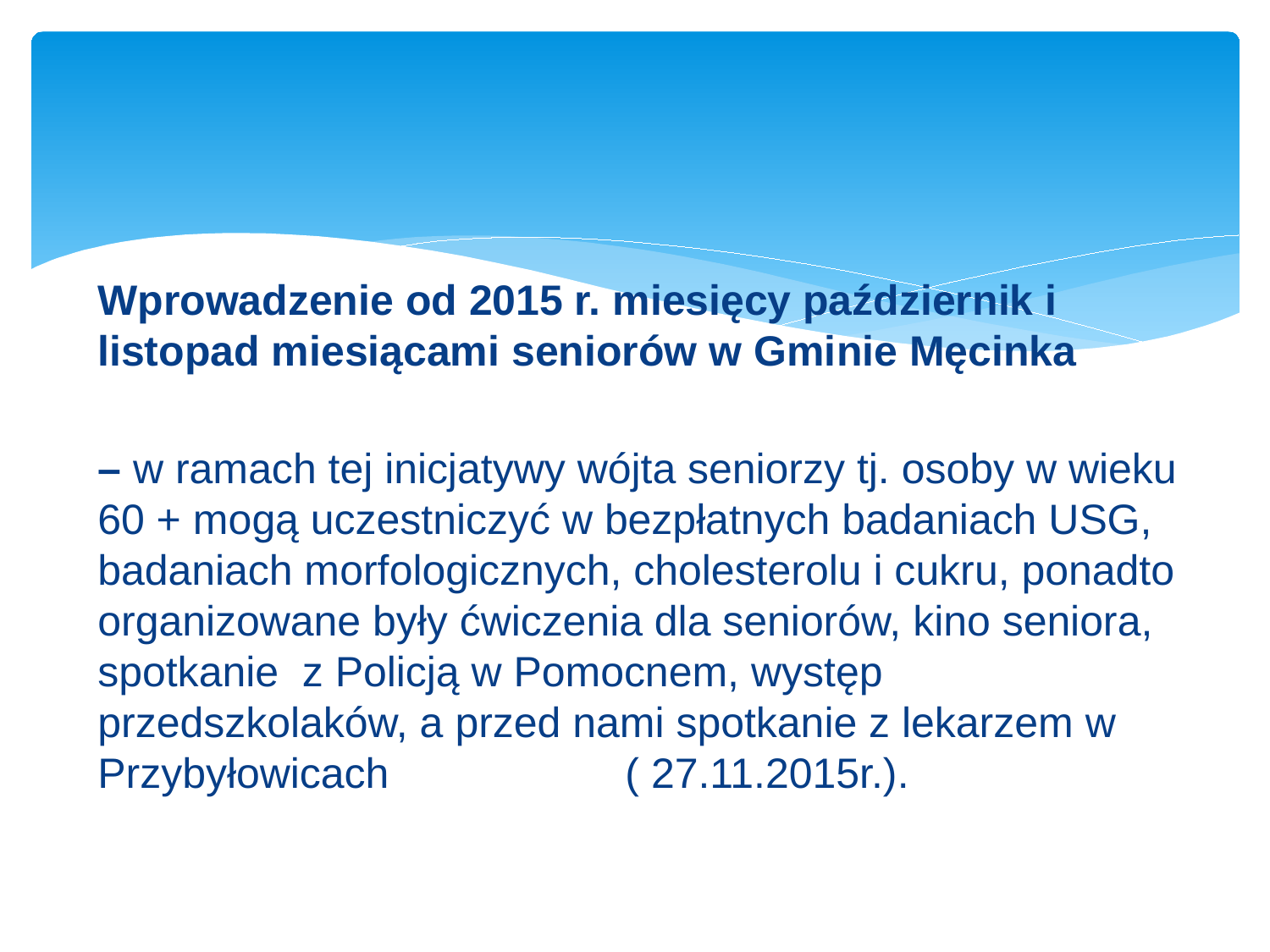

Wprowadzenie od 2015 r. miesięcy październik i listopad miesiącami seniorów w Gminie Męcinka

– w ramach tej inicjatywy wójta seniorzy tj. osoby w wieku 60 + mogą uczestniczyć w bezpłatnych badaniach USG, badaniach morfologicznych, cholesterolu i cukru, ponadto organizowane były ćwiczenia dla seniorów, kino seniora, spotkanie  z Policją w Pomocnem, występ przedszkolaków, a przed nami spotkanie z lekarzem w Przybyłowicach                    ( 27.11.2015r.).